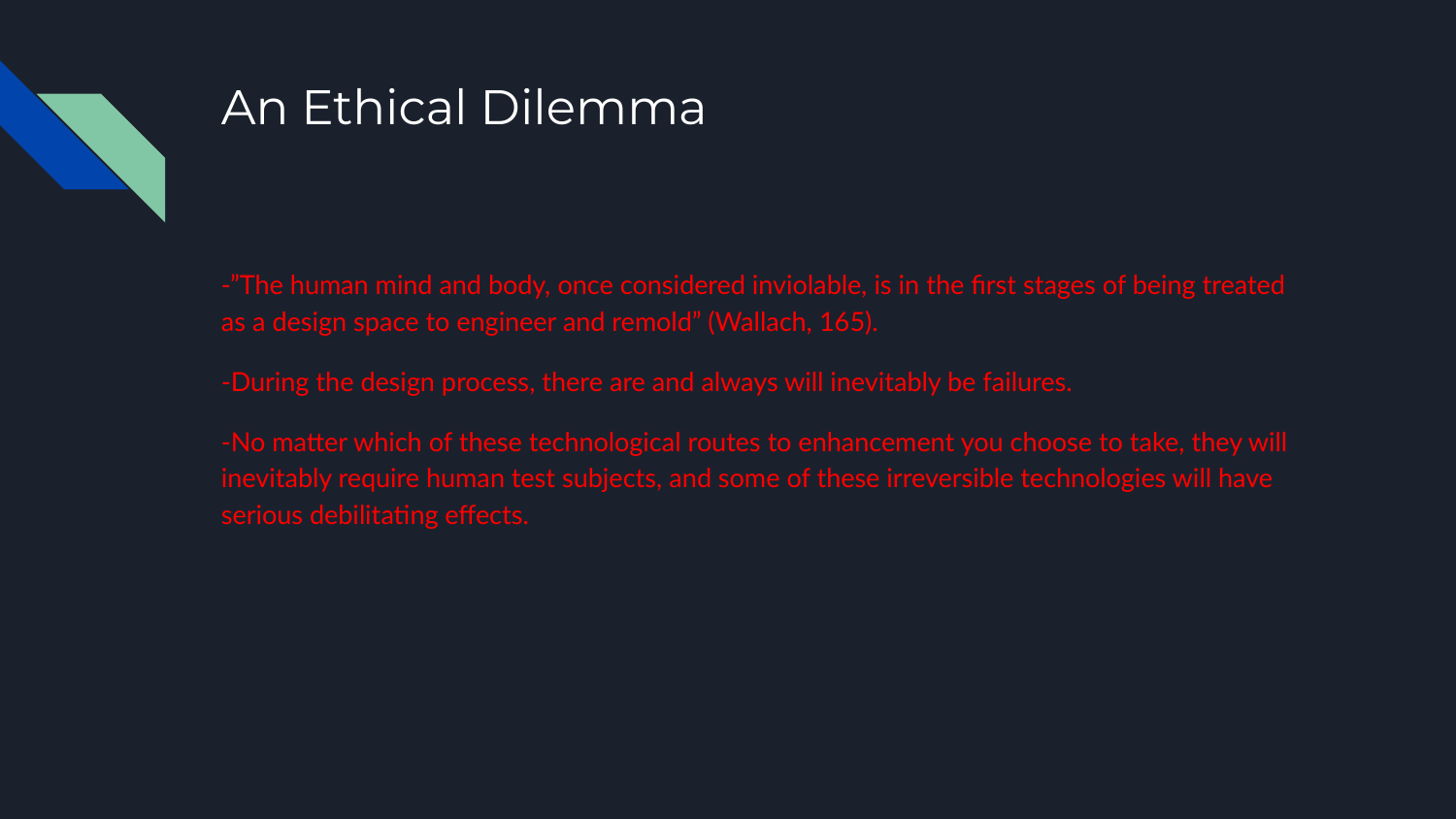

# An Ethical Dilemma
-”The human mind and body, once considered inviolable, is in the first stages of being treated as a design space to engineer and remold” (Wallach, 165).
-During the design process, there are and always will inevitably be failures.
-No matter which of these technological routes to enhancement you choose to take, they will inevitably require human test subjects, and some of these irreversible technologies will have serious debilitating effects.